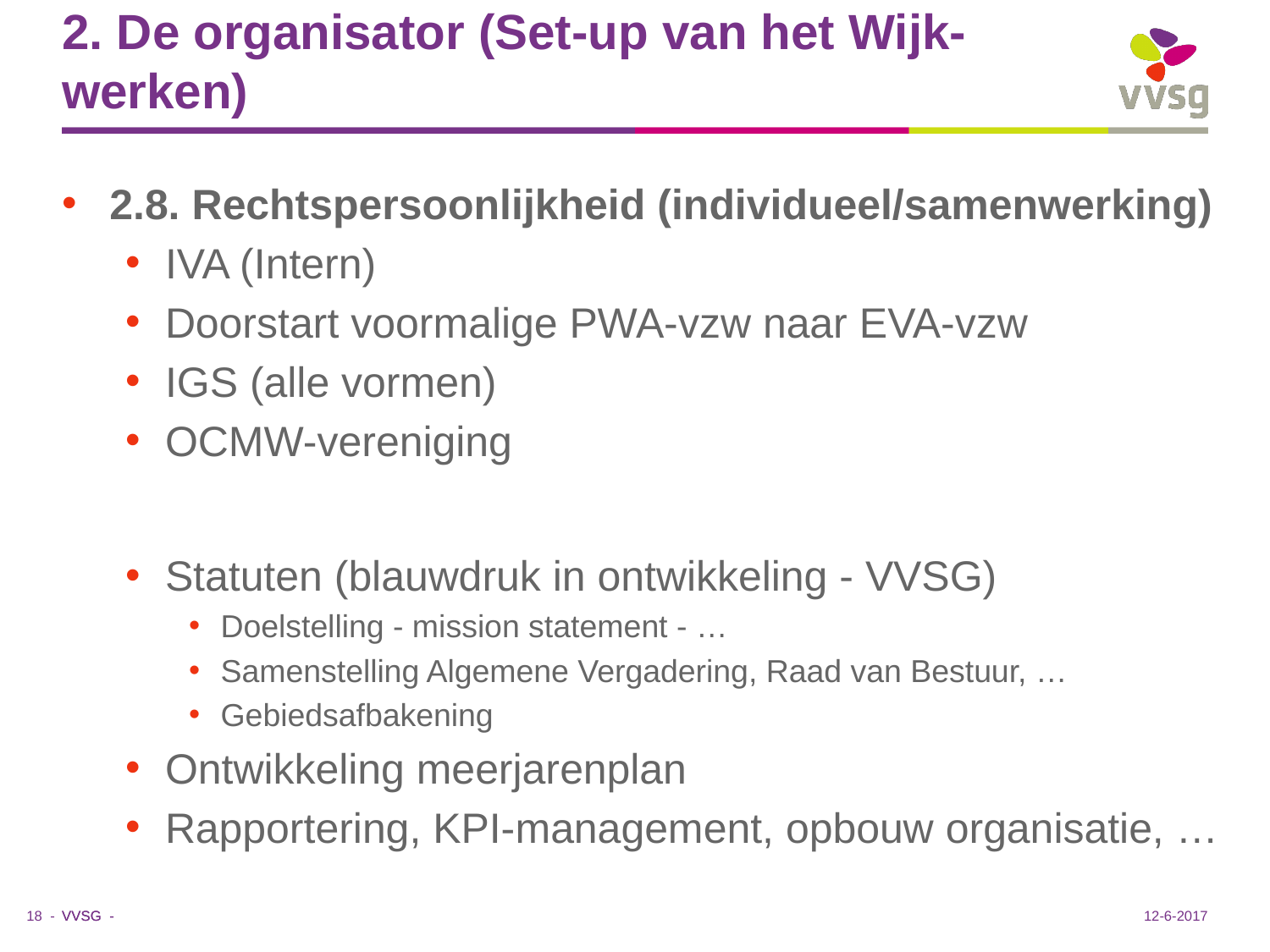

# 2. De organisator (Set-up van het Wijk-werken)
2.8. Rechtspersoonlijkheid (individueel/samenwerking)
IVA (Intern)
Doorstart voormalige PWA-vzw naar EVA-vzw
IGS (alle vormen)
OCMW-vereniging

Statuten (blauwdruk in ontwikkeling - VVSG)
Doelstelling - mission statement - …
Samenstelling Algemene Vergadering, Raad van Bestuur, …
Gebiedsafbakening
Ontwikkeling meerjarenplan
Rapportering, KPI-management, opbouw organisatie, …

12-6-2017
18  -